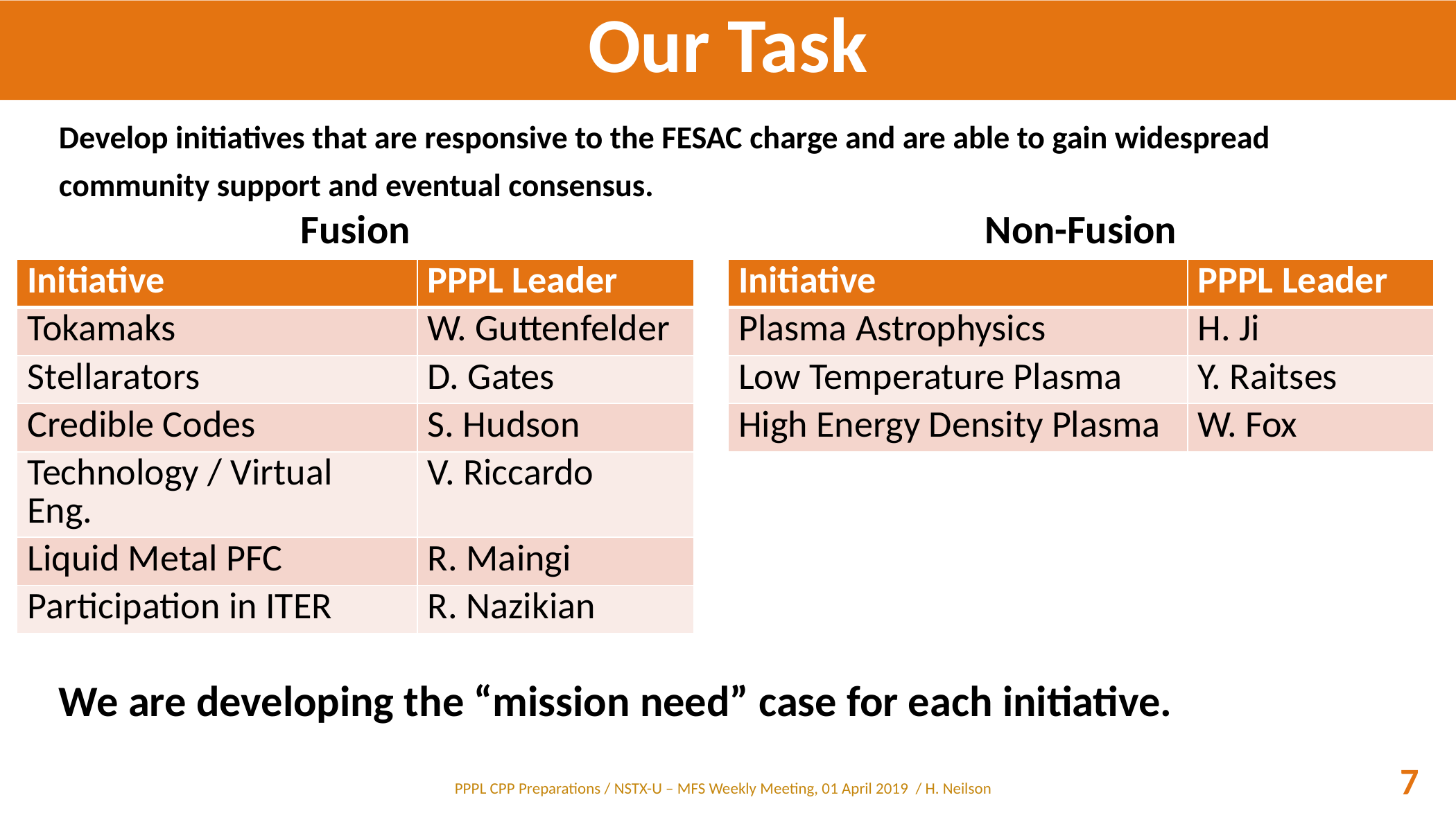

# Our Task
Develop initiatives that are responsive to the FESAC charge and are able to gain widespread community support and eventual consensus.
Fusion
Non-Fusion
| Initiative | PPPL Leader |
| --- | --- |
| Tokamaks | W. Guttenfelder |
| Stellarators | D. Gates |
| Credible Codes | S. Hudson |
| Technology / Virtual Eng. | V. Riccardo |
| Liquid Metal PFC | R. Maingi |
| Participation in ITER | R. Nazikian |
| Initiative | PPPL Leader |
| --- | --- |
| Plasma Astrophysics | H. Ji |
| Low Temperature Plasma | Y. Raitses |
| High Energy Density Plasma | W. Fox |
We are developing the “mission need” case for each initiative.
7
PPPL CPP Preparations / NSTX-U – MFS Weekly Meeting, 01 April 2019  / H. Neilson